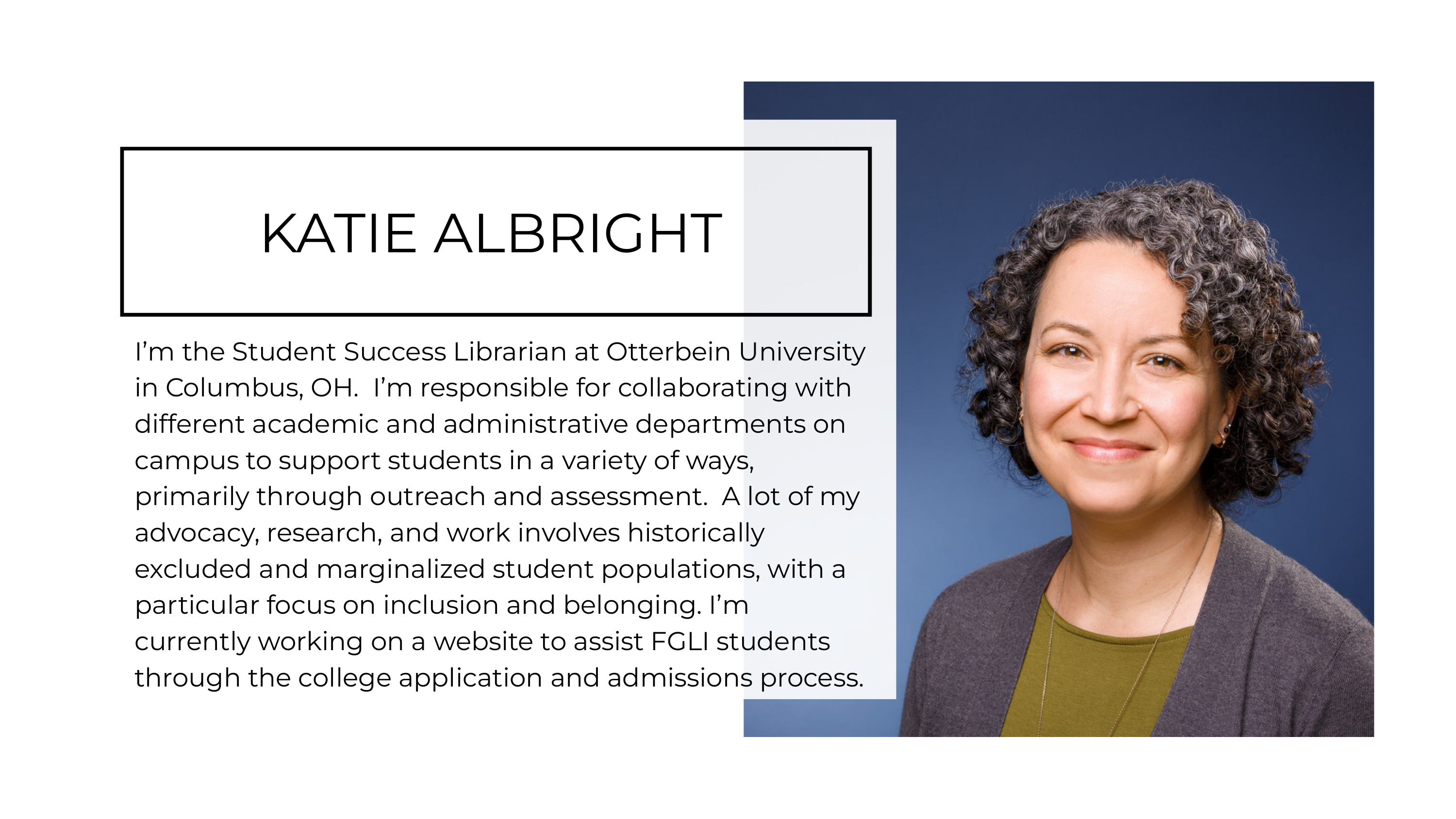

KATIE ALBRIGHT
I’m the Student Success Librarian at Otterbein University in Columbus, OH.  I’m responsible for collaborating with different academic and administrative departments on campus to support students in a variety of ways, primarily through outreach and assessment.  A lot of my advocacy, research, and work involves historically excluded and marginalized student populations, with a particular focus on inclusion and belonging. I’m currently working on a website to assist FGLI students through the college application and admissions process.